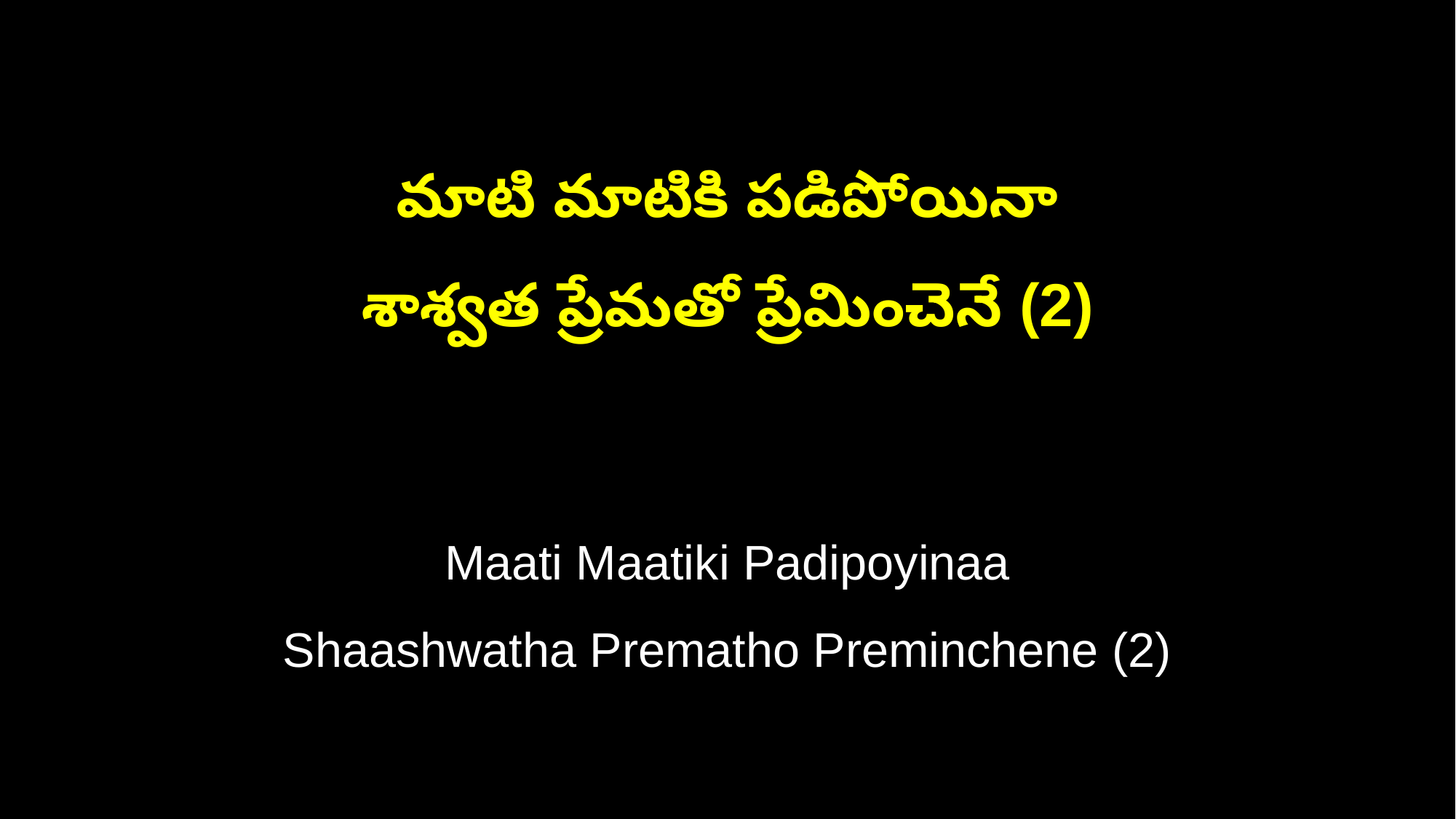

మాటి మాటికి పడిపోయినా
శాశ్వత ప్రేమతో ప్రేమించెనే (2)
Maati Maatiki Padipoyinaa
Shaashwatha Prematho Preminchene (2)